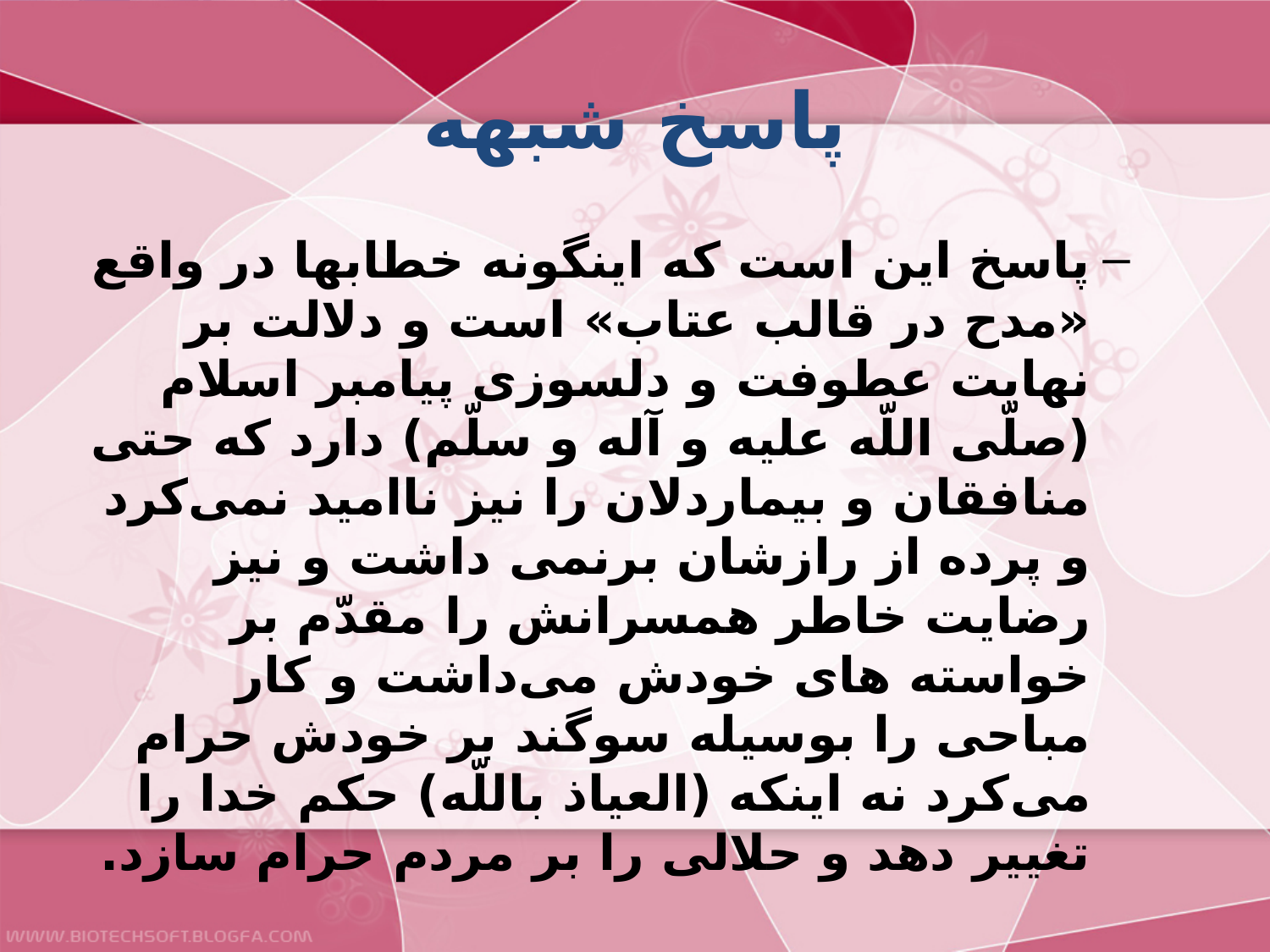

# پاسخ شبهه
پاسخ اين است كه اينگونه خطابها در واقع «مدح در قالب عتاب» است و دلالت بر نهايت عطوفت و دلسوزى پيامبر اسلام (صلّى اللّه عليه و آله و سلّم) دارد كه حتى منافقان و بيماردلان را نيز نااميد نمى‌كرد و پرده از رازشان برنمى داشت و نيز رضايت خاطر همسرانش را مقدّم بر خواسته هاى خودش مى‌داشت و كار مباحى را بوسيله سوگند بر خودش حرام مى‌كرد نه اينكه (العياذ باللّه) حكم خدا را تغيير دهد و حلالى را بر مردم حرام سازد.